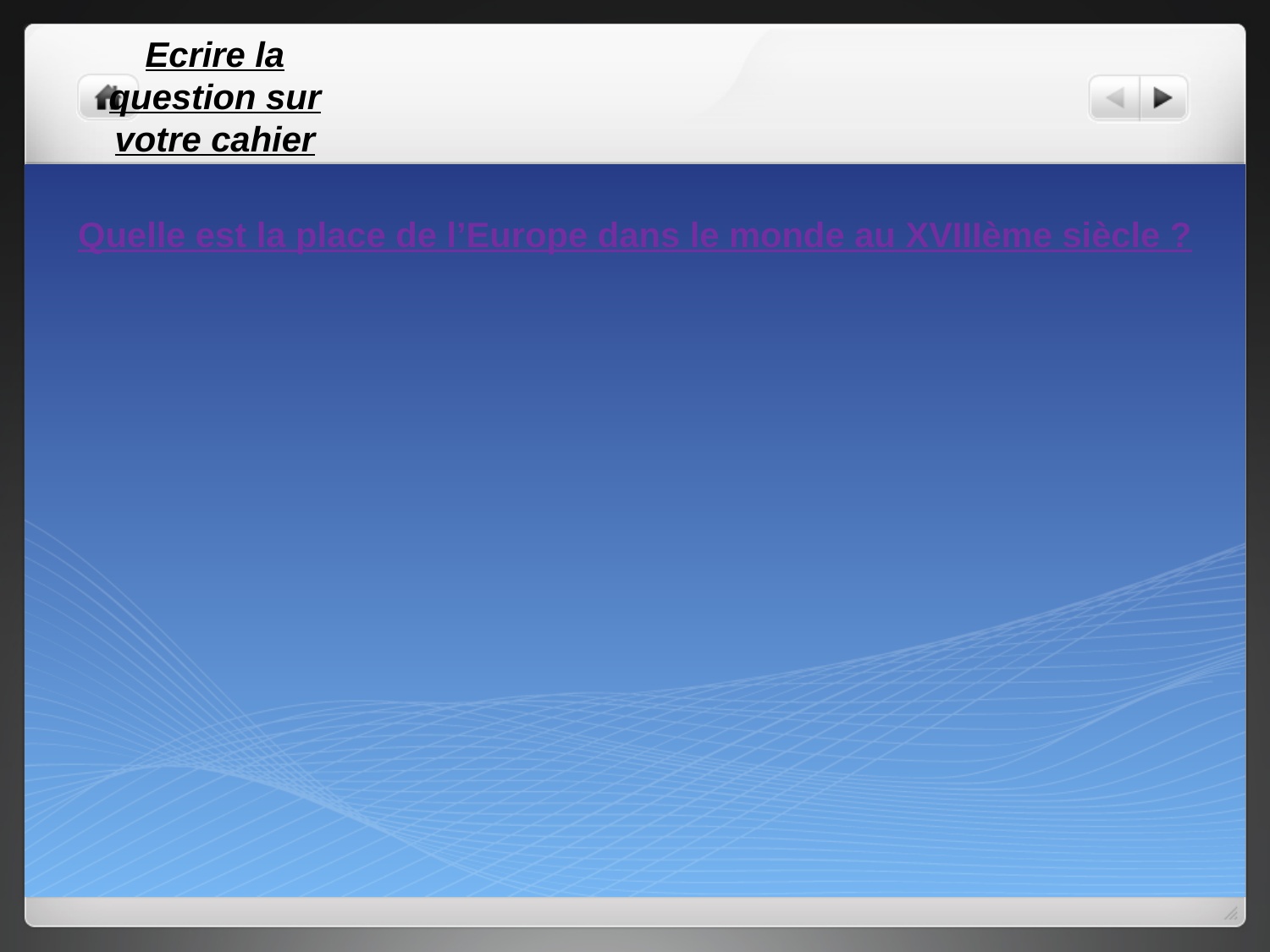

Ecrire la question sur votre cahier
Quelle est la place de l’Europe dans le monde au XVIIIème siècle ?